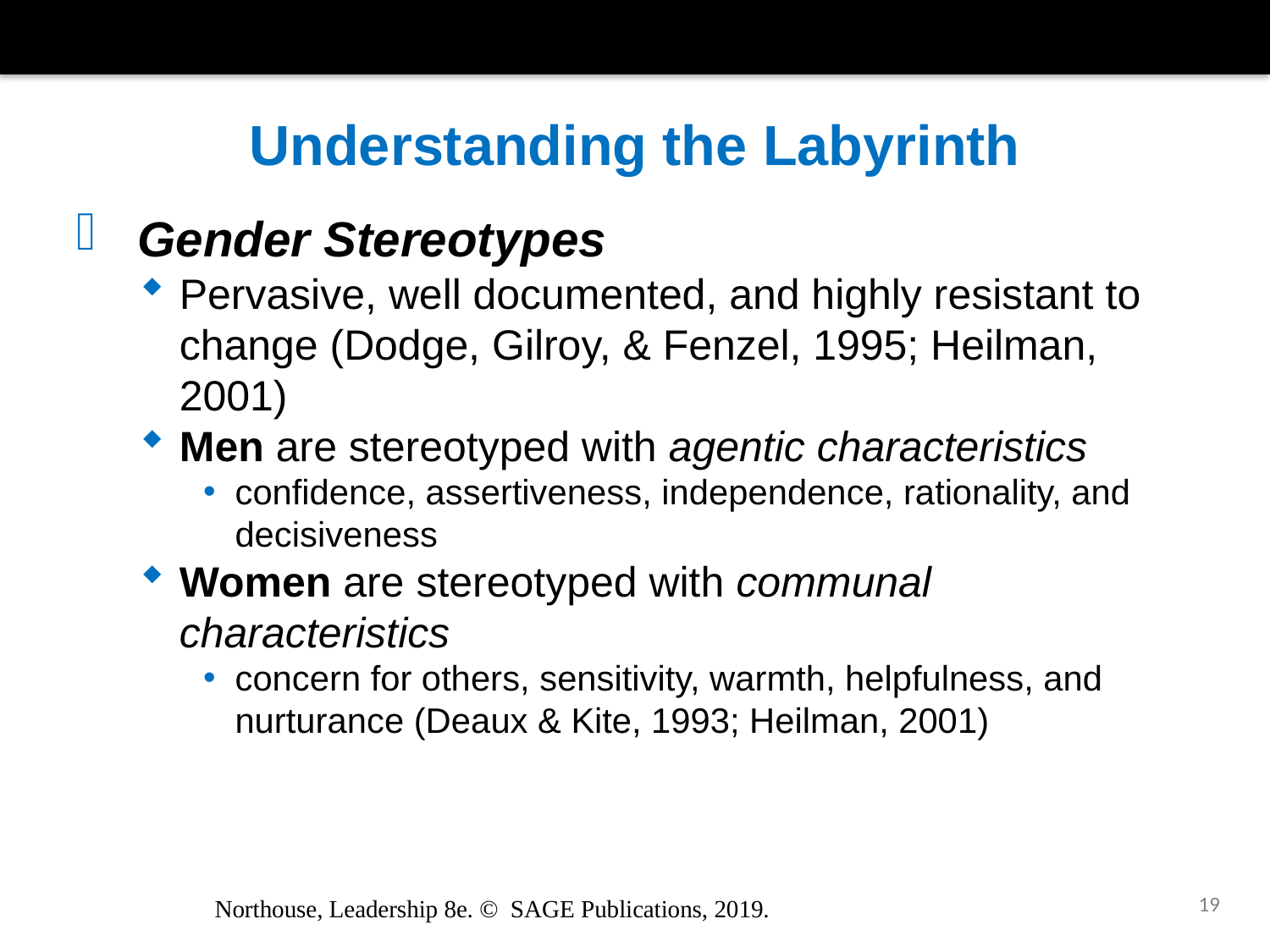

# Understanding the Labyrinth
 Gender Stereotypes
Pervasive, well documented, and highly resistant to change (Dodge, Gilroy, & Fenzel, 1995; Heilman, 2001)
Men are stereotyped with agentic characteristics
confidence, assertiveness, independence, rationality, and decisiveness
Women are stereotyped with communal characteristics
concern for others, sensitivity, warmth, helpfulness, and nurturance (Deaux & Kite, 1993; Heilman, 2001)
19
Northouse, Leadership 8e. ©  SAGE Publications, 2019.